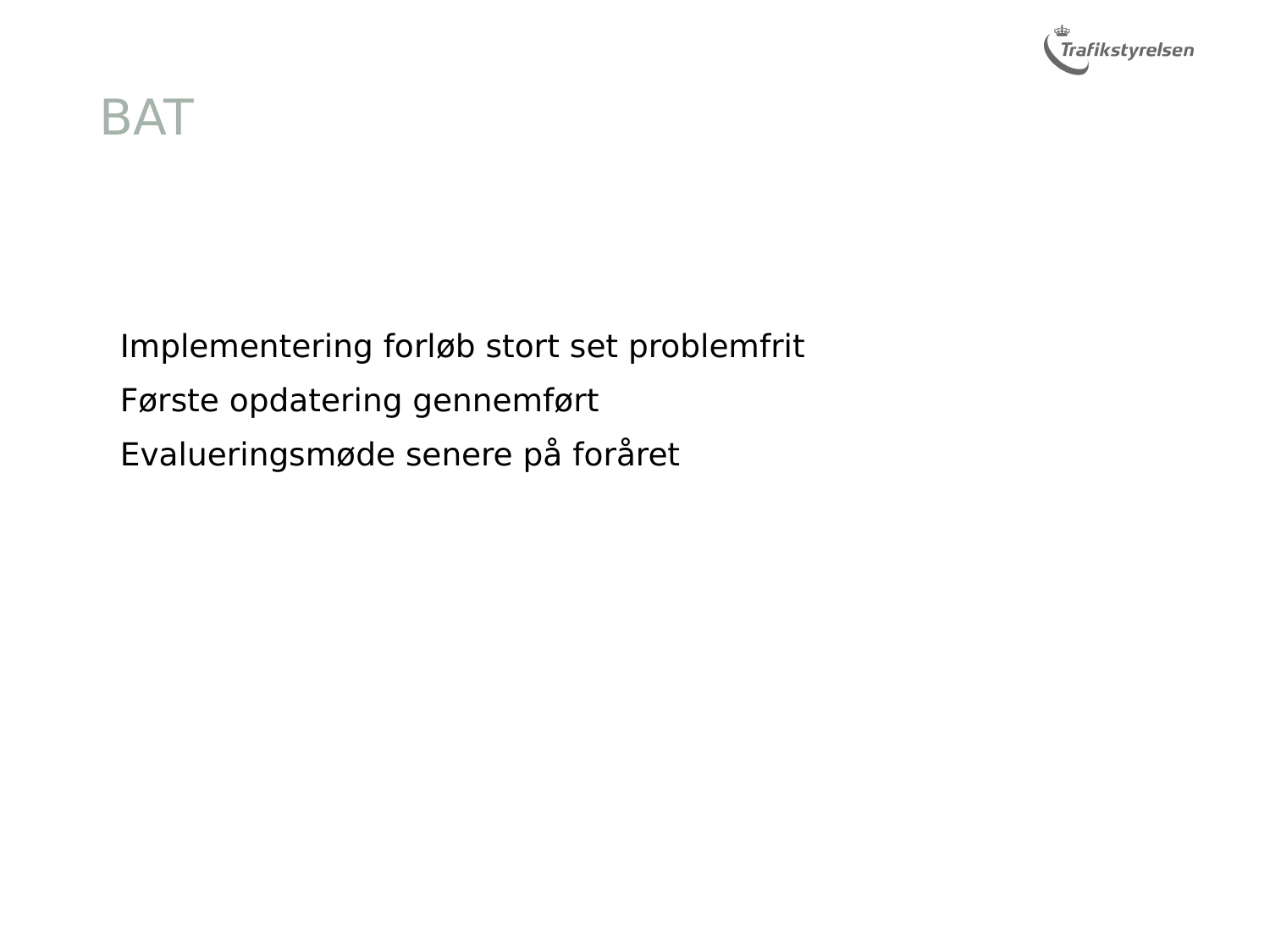

# BAT
Implementering forløb stort set problemfrit
Første opdatering gennemført
Evalueringsmøde senere på foråret